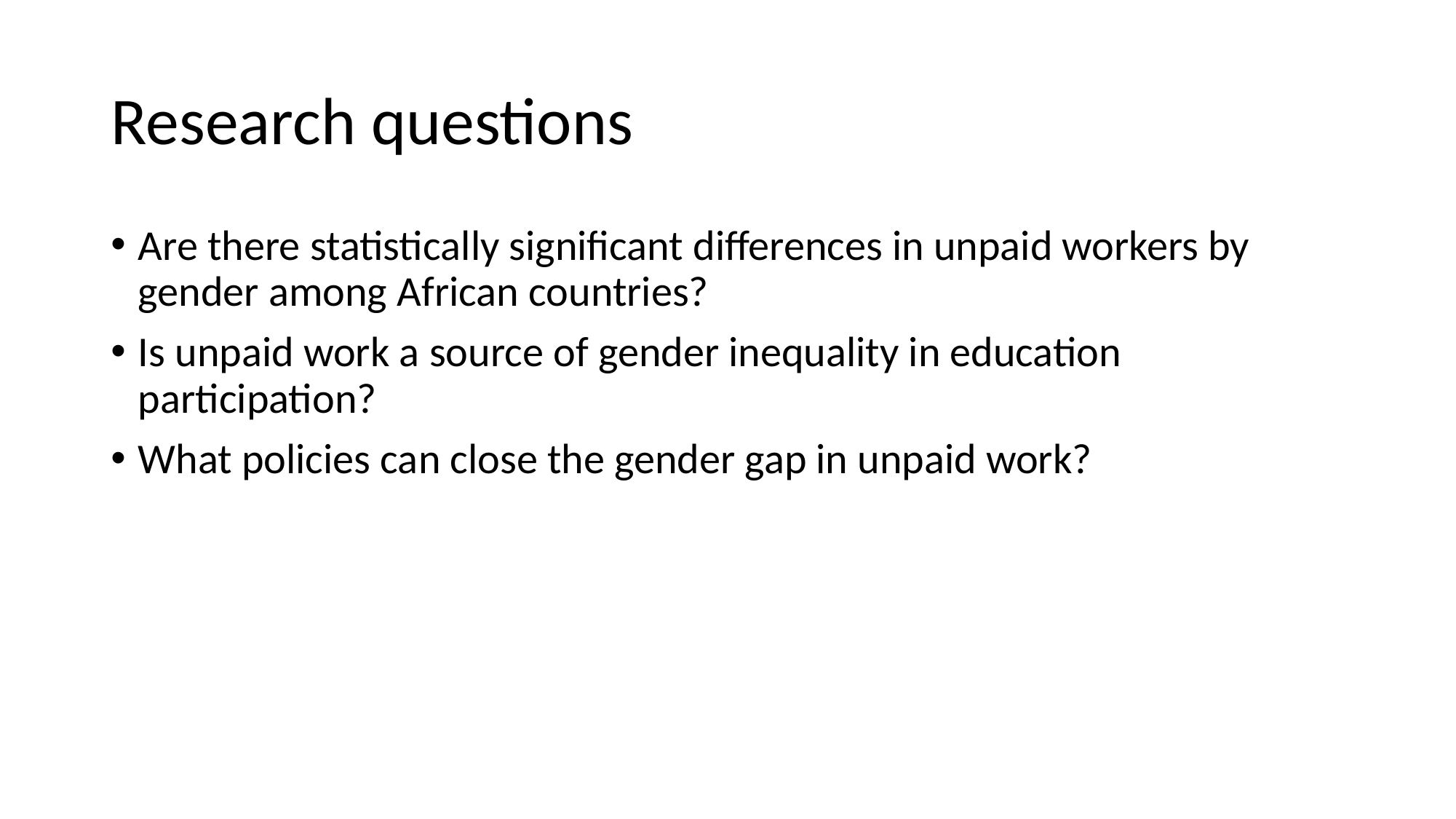

# Research questions
Are there statistically significant differences in unpaid workers by gender among African countries?
Is unpaid work a source of gender inequality in education participation?
What policies can close the gender gap in unpaid work?